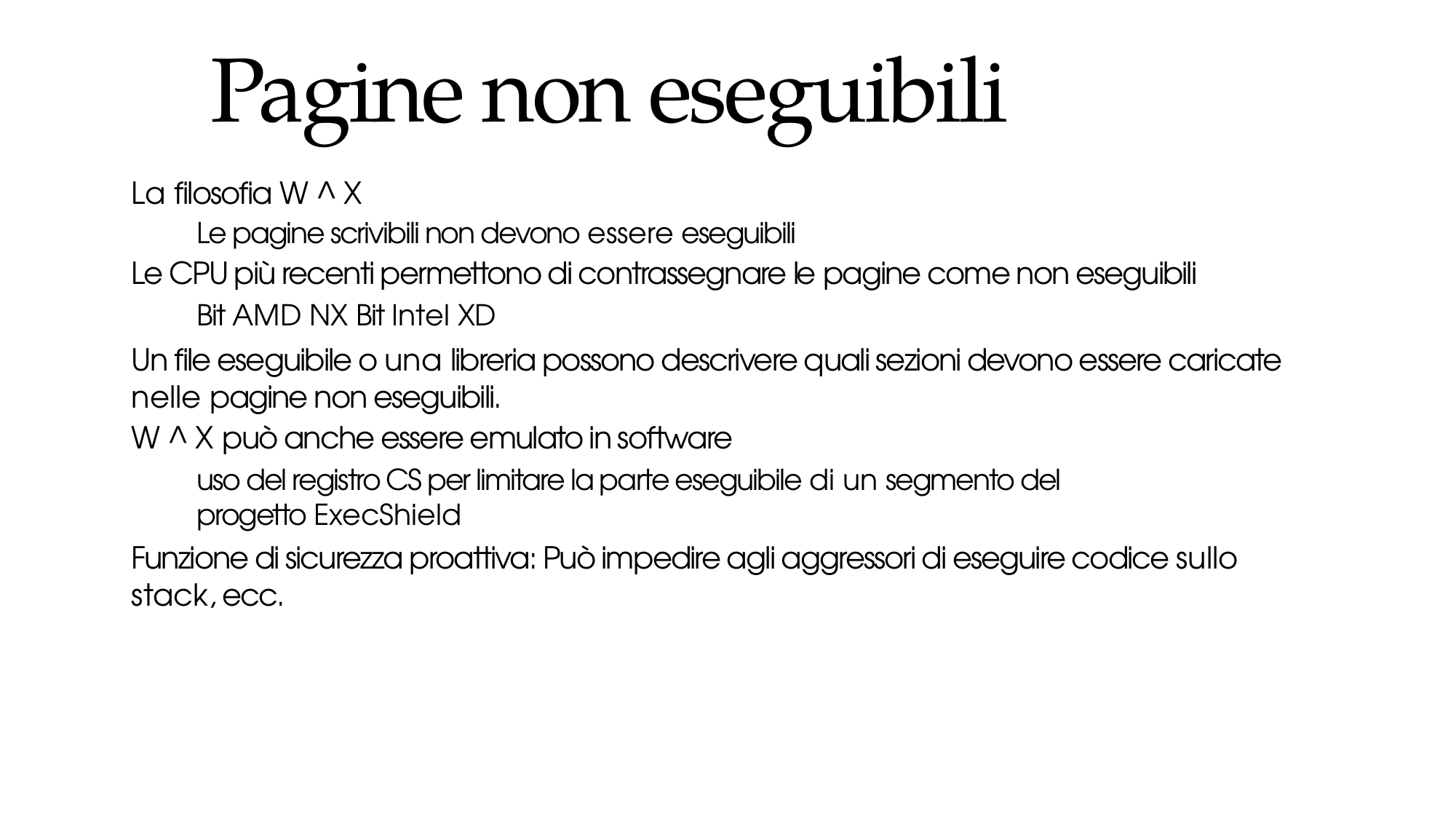

# Pagine non eseguibili
La filosofia W ^ X
Le pagine scrivibili non devono essere eseguibili
Le CPU più recenti permettono di contrassegnare le pagine come non eseguibili
Bit AMD NX Bit Intel XD
Un file eseguibile o una libreria possono descrivere quali sezioni devono essere caricate nelle pagine non eseguibili.
W ^ X può anche essere emulato in software
uso del registro CS per limitare la parte eseguibile di un segmento del progetto ExecShield
Funzione di sicurezza proattiva: Può impedire agli aggressori di eseguire codice sullo stack, ecc.